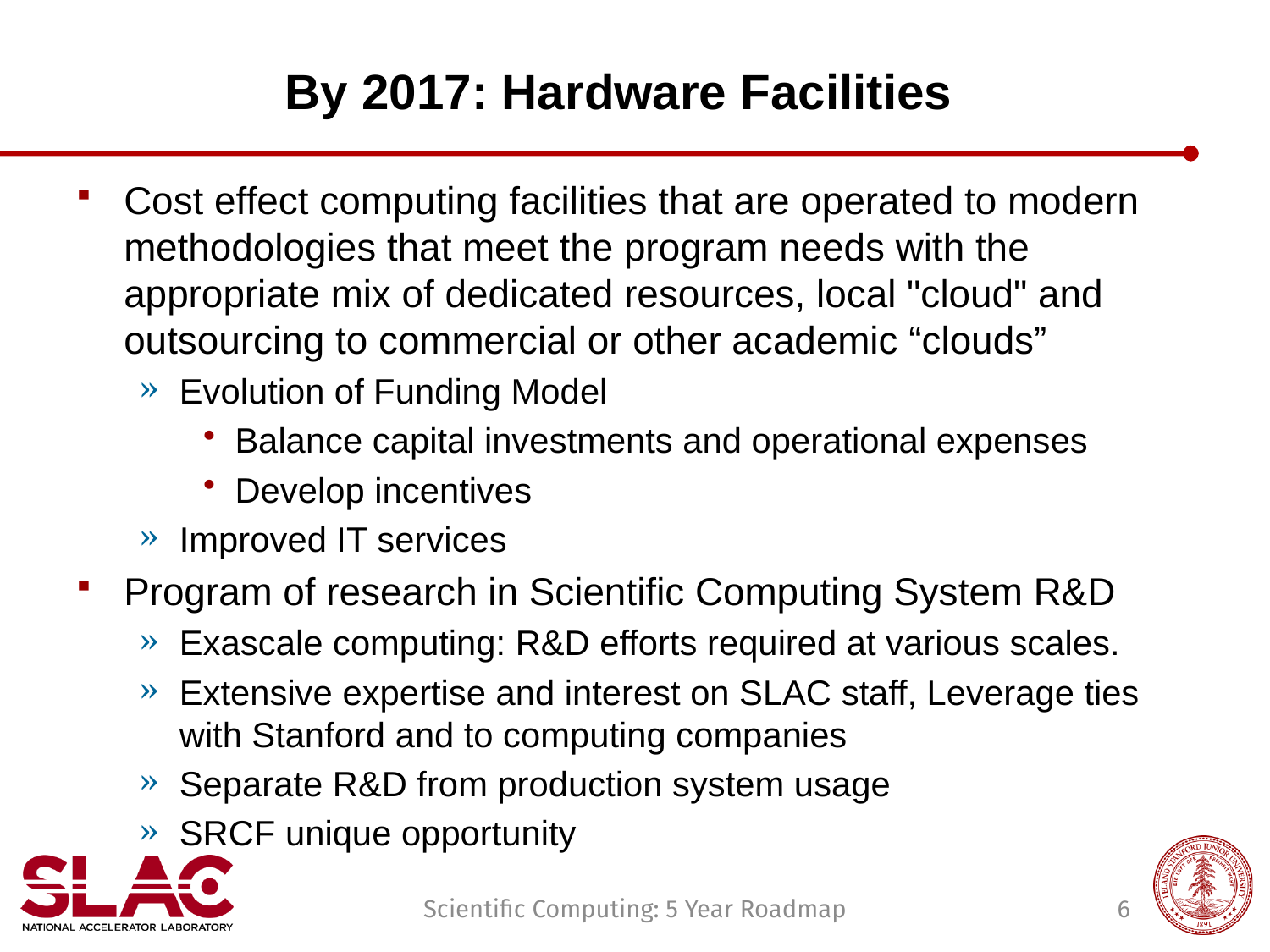

# By 2017: Hardware Facilities
Cost effect computing facilities that are operated to modern methodologies that meet the program needs with the appropriate mix of dedicated resources, local "cloud" and outsourcing to commercial or other academic “clouds”
Evolution of Funding Model
Balance capital investments and operational expenses
Develop incentives
Improved IT services
Program of research in Scientific Computing System R&D
Exascale computing: R&D efforts required at various scales.
Extensive expertise and interest on SLAC staff, Leverage ties with Stanford and to computing companies
Separate R&D from production system usage
SRCF unique opportunity

Scientific Computing: 5 Year Roadmap
6